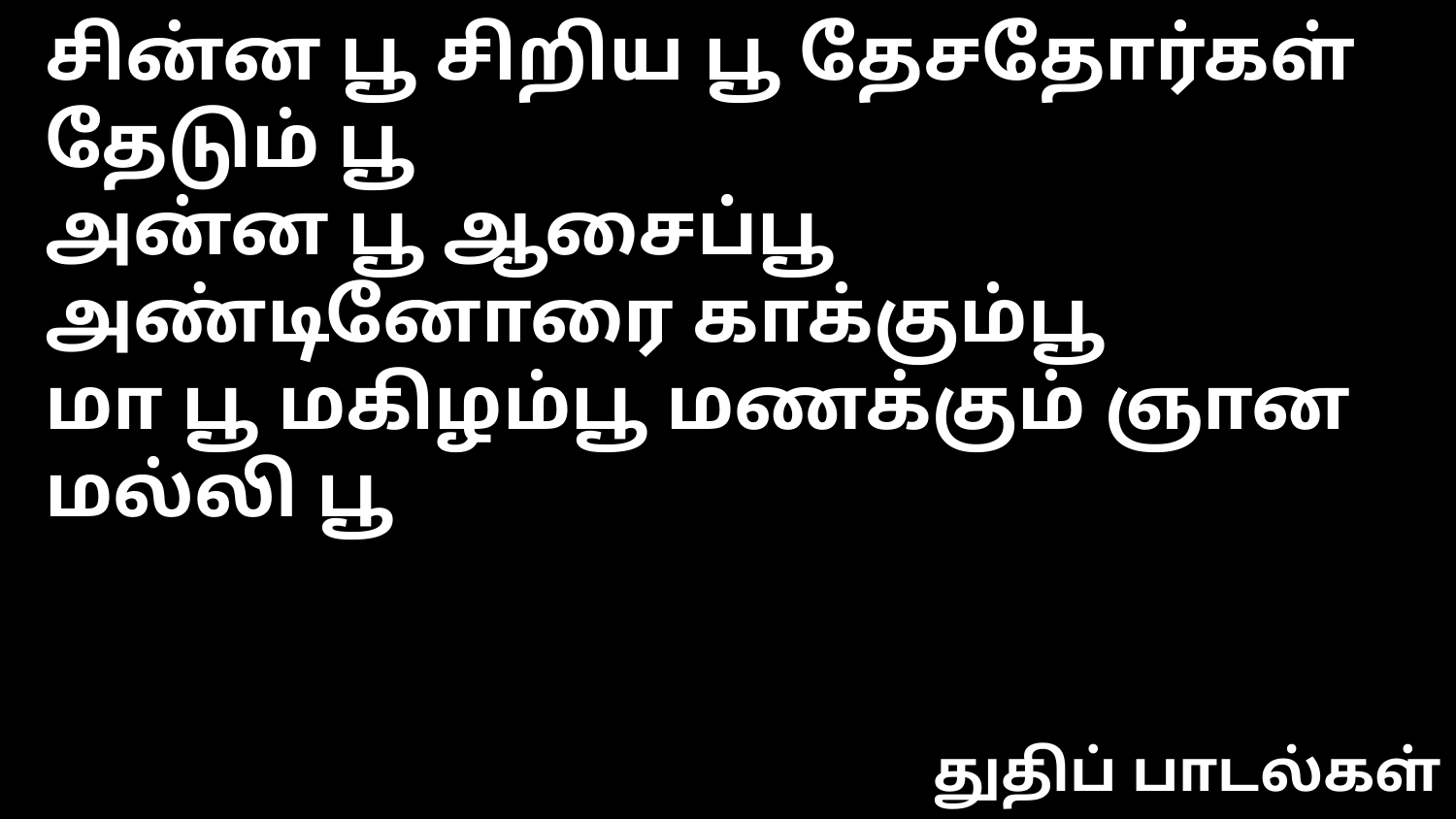

சின்ன பூ சிறிய பூ தேசதோர்கள் தேடும் பூ
அன்ன பூ ஆசைப்பூ அண்டினோரை காக்கும்பூ
மா பூ மகிழம்பூ மணக்கும் ஞான மல்லி பூ

துதிப் பாடல்கள்